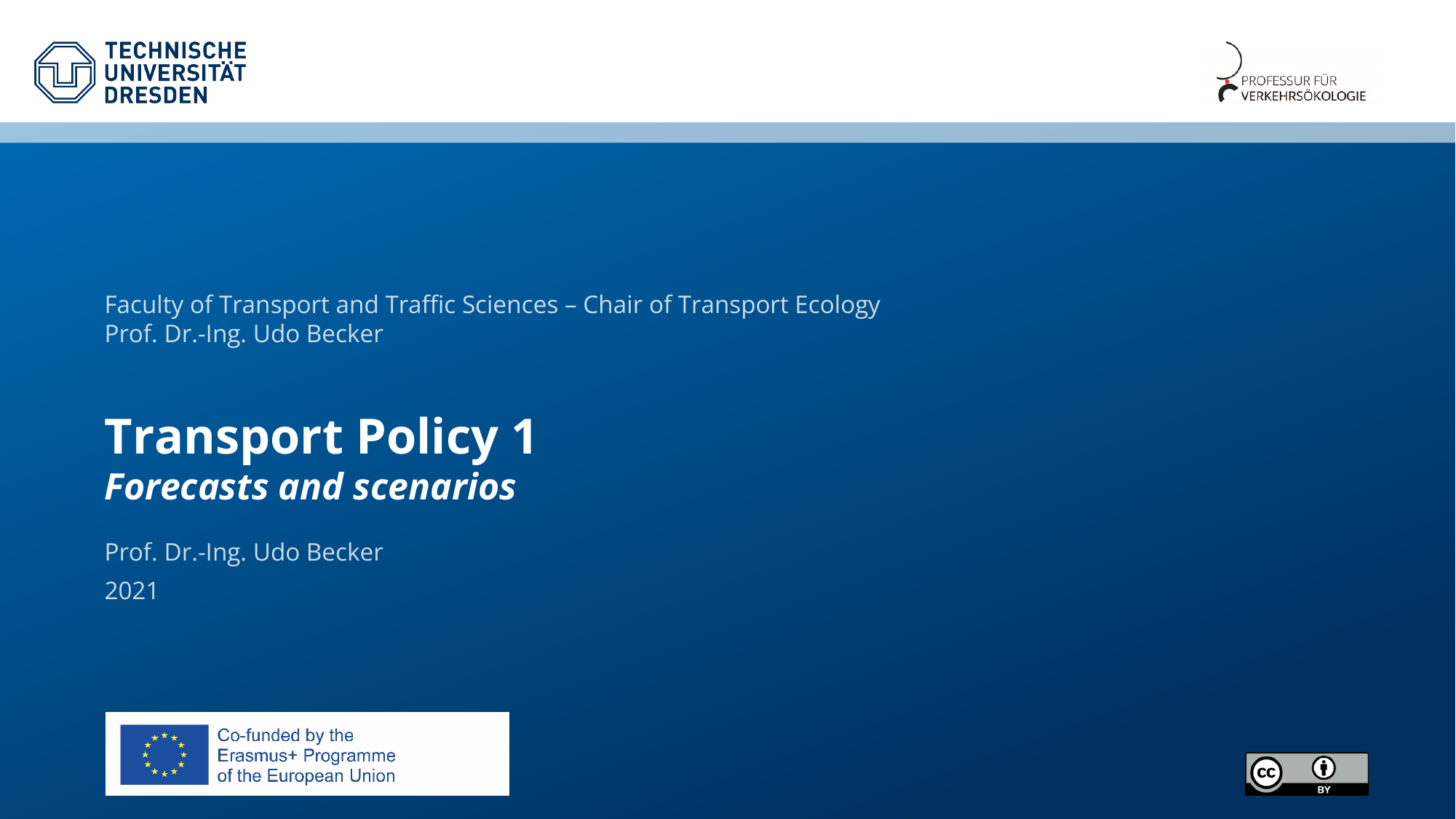

Faculty of Transport and Traffic Sciences – Chair of Transport Ecology
Prof. Dr.-Ing. Udo Becker

# Transport Policy 1 Forecasts and scenarios
Prof. Dr.-Ing. Udo Becker
2021